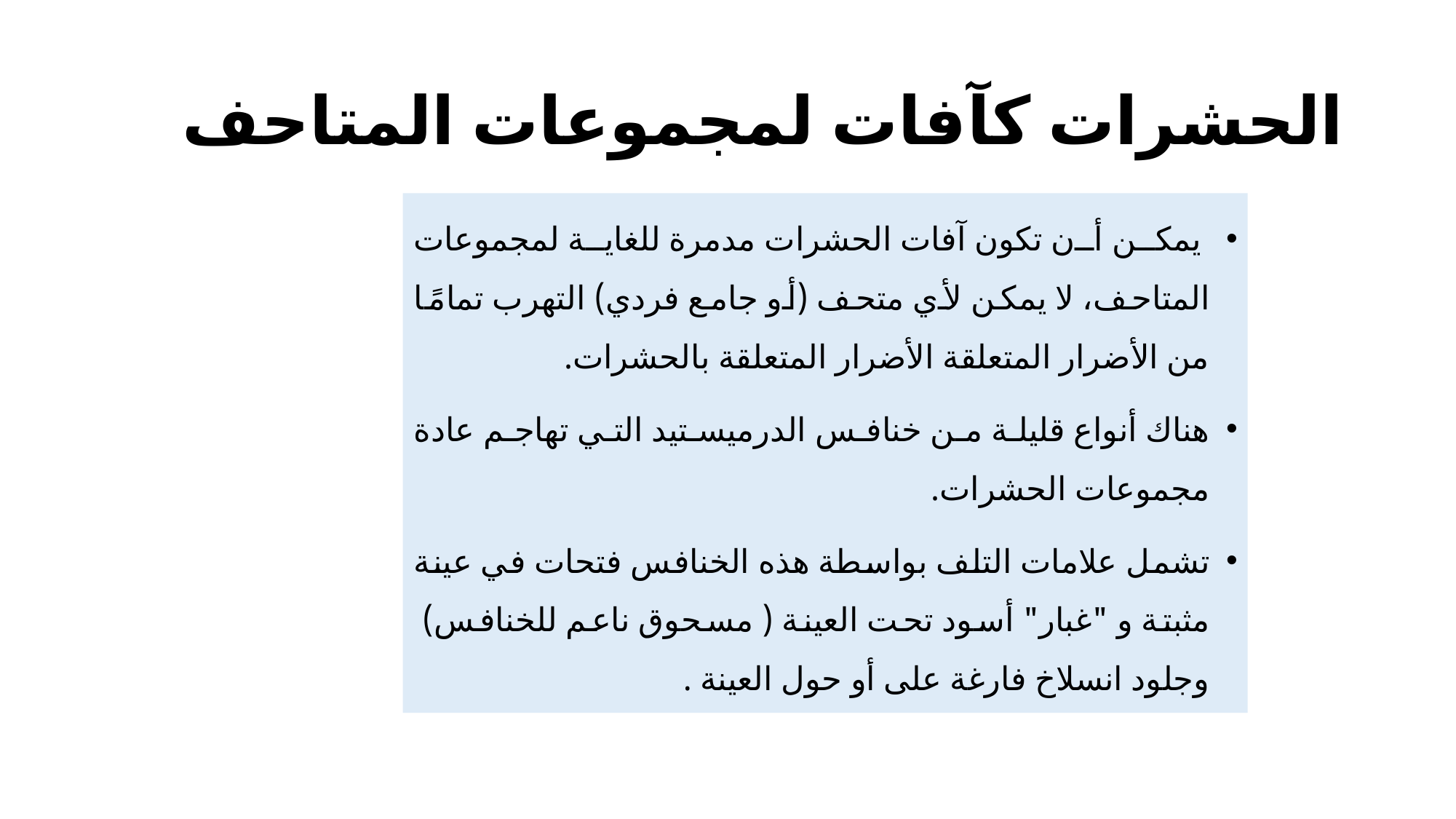

# الحشرات كآفات لمجموعات المتاحف
 يمكن أن تكون آفات الحشرات مدمرة للغاية لمجموعات المتاحف، لا يمكن لأي متحف (أو جامع فردي) التهرب تمامًا من الأضرار المتعلقة الأضرار المتعلقة بالحشرات.
هناك أنواع قليلة من خنافس الدرميستيد التي تهاجم عادة مجموعات الحشرات.
تشمل علامات التلف بواسطة هذه الخنافس فتحات في عينة مثبتة و "غبار" أسود تحت العينة ( مسحوق ناعم للخنافس)  وجلود انسلاخ فارغة على أو حول العينة .